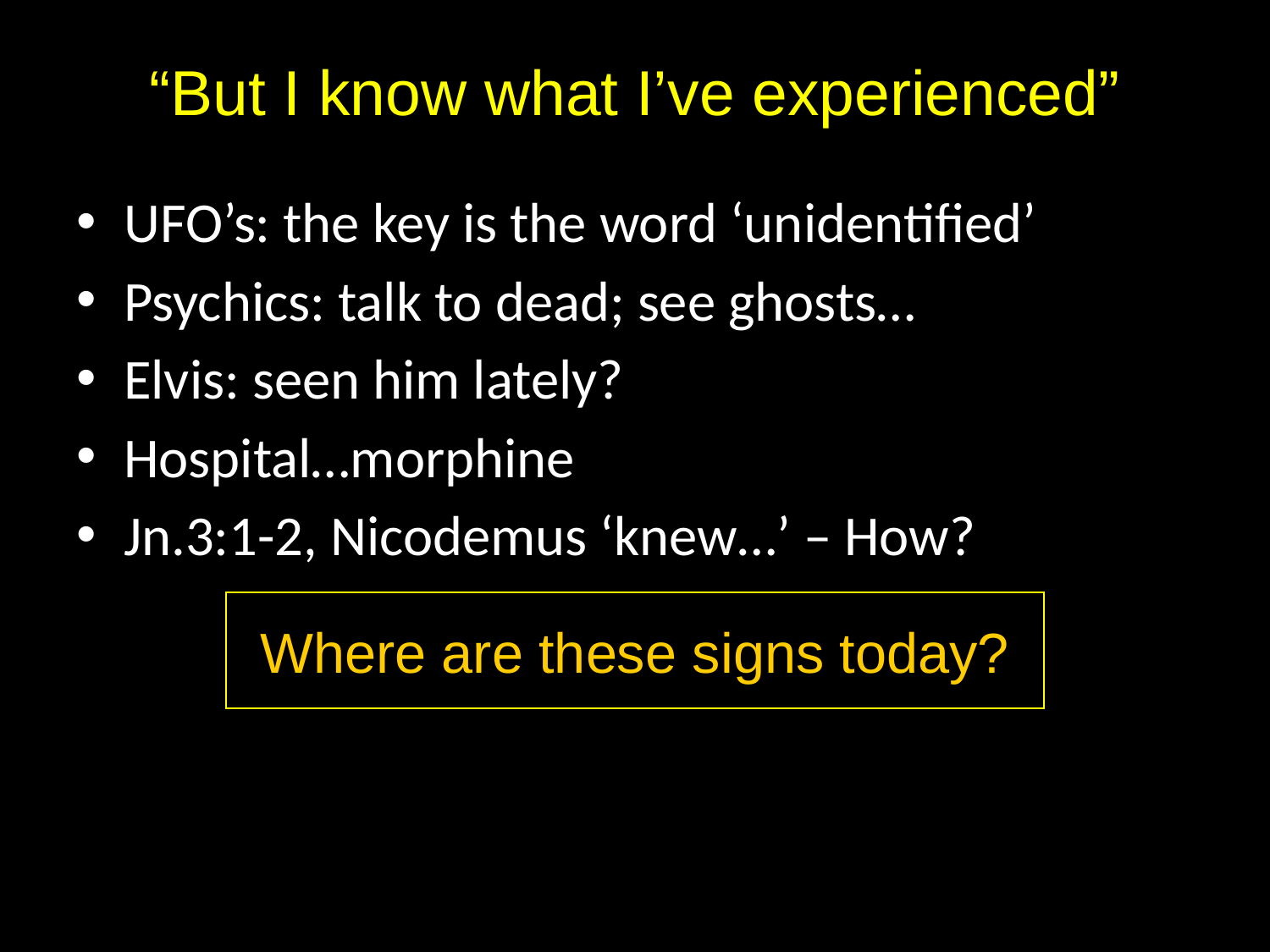

# “But I know what I’ve experienced”
UFO’s: the key is the word ‘unidentified’
Psychics: talk to dead; see ghosts…
Elvis: seen him lately?
Hospital…morphine
Jn.3:1-2, Nicodemus ‘knew…’ – How?

Where are these signs today?